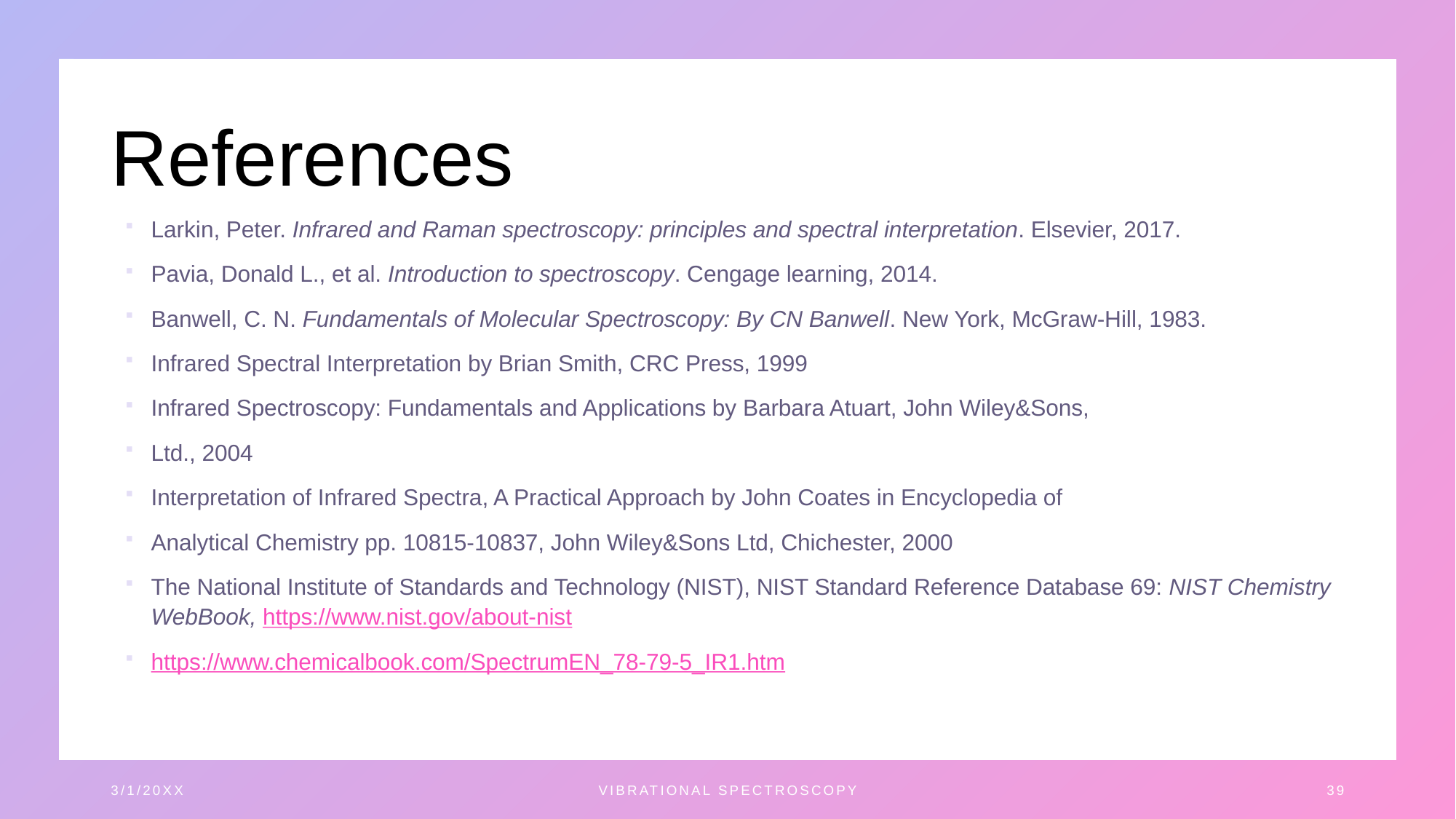

# References
Larkin, Peter. Infrared and Raman spectroscopy: principles and spectral interpretation. Elsevier, 2017.
Pavia, Donald L., et al. Introduction to spectroscopy. Cengage learning, 2014.
Banwell, C. N. Fundamentals of Molecular Spectroscopy: By CN Banwell. New York, McGraw-Hill, 1983.
Infrared Spectral Interpretation by Brian Smith, CRC Press, 1999
Infrared Spectroscopy: Fundamentals and Applications by Barbara Atuart, John Wiley&Sons,
Ltd., 2004
Interpretation of Infrared Spectra, A Practical Approach by John Coates in Encyclopedia of
Analytical Chemistry pp. 10815-10837, John Wiley&Sons Ltd, Chichester, 2000
The National Institute of Standards and Technology (NIST), NIST Standard Reference Database 69: NIST Chemistry WebBook, https://www.nist.gov/about-nist
https://www.chemicalbook.com/SpectrumEN_78-79-5_IR1.htm

3/1/20XX
Vibrational spectroscopy
39